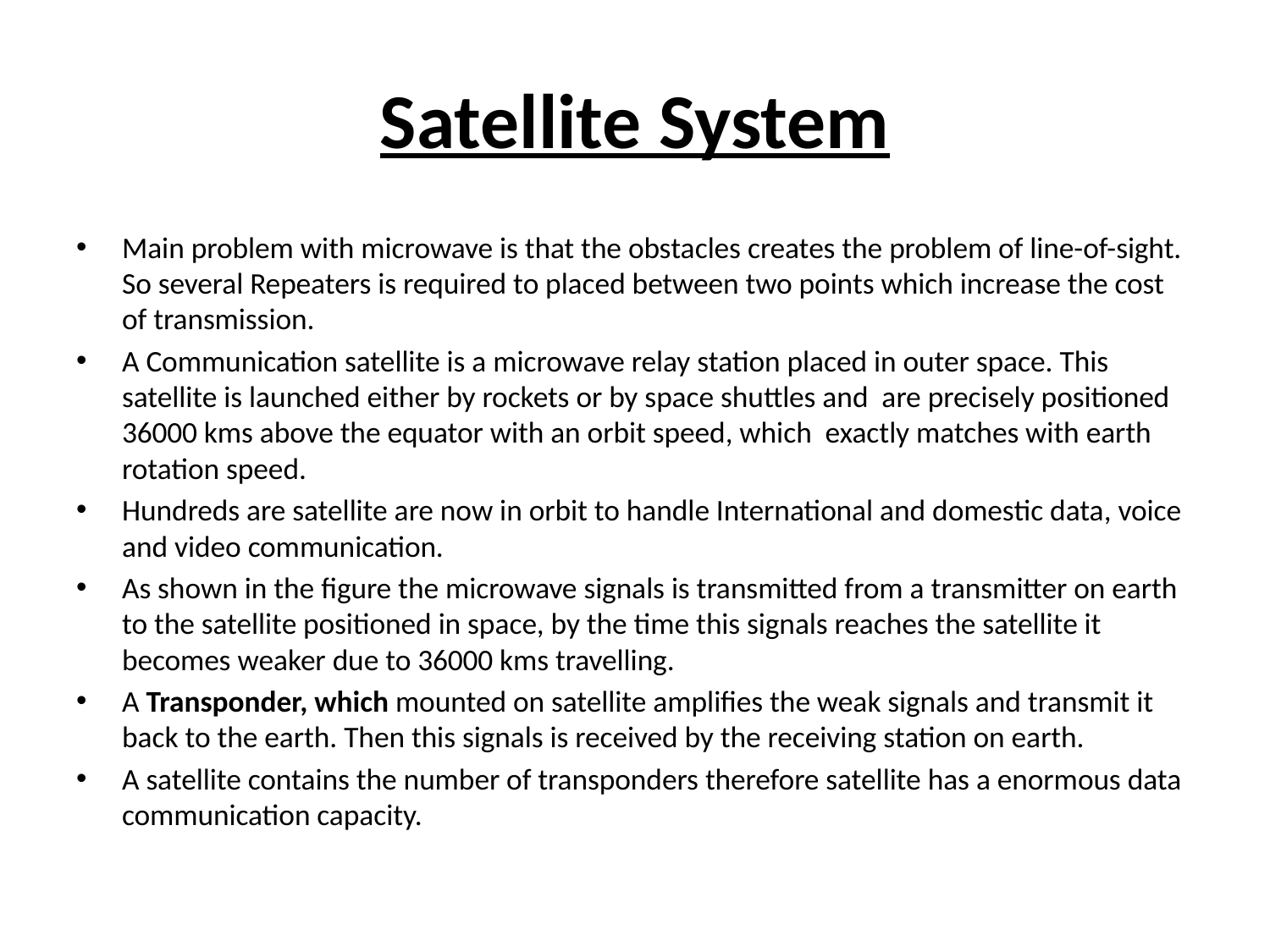

# Satellite System
Main problem with microwave is that the obstacles creates the problem of line-of-sight. So several Repeaters is required to placed between two points which increase the cost of transmission.
A Communication satellite is a microwave relay station placed in outer space. This satellite is launched either by rockets or by space shuttles and  are precisely positioned 36000 kms above the equator with an orbit speed, which  exactly matches with earth rotation speed.
Hundreds are satellite are now in orbit to handle International and domestic data, voice and video communication.
As shown in the figure the microwave signals is transmitted from a transmitter on earth to the satellite positioned in space, by the time this signals reaches the satellite it becomes weaker due to 36000 kms travelling.
A Transponder, which mounted on satellite amplifies the weak signals and transmit it back to the earth. Then this signals is received by the receiving station on earth.
A satellite contains the number of transponders therefore satellite has a enormous data communication capacity.